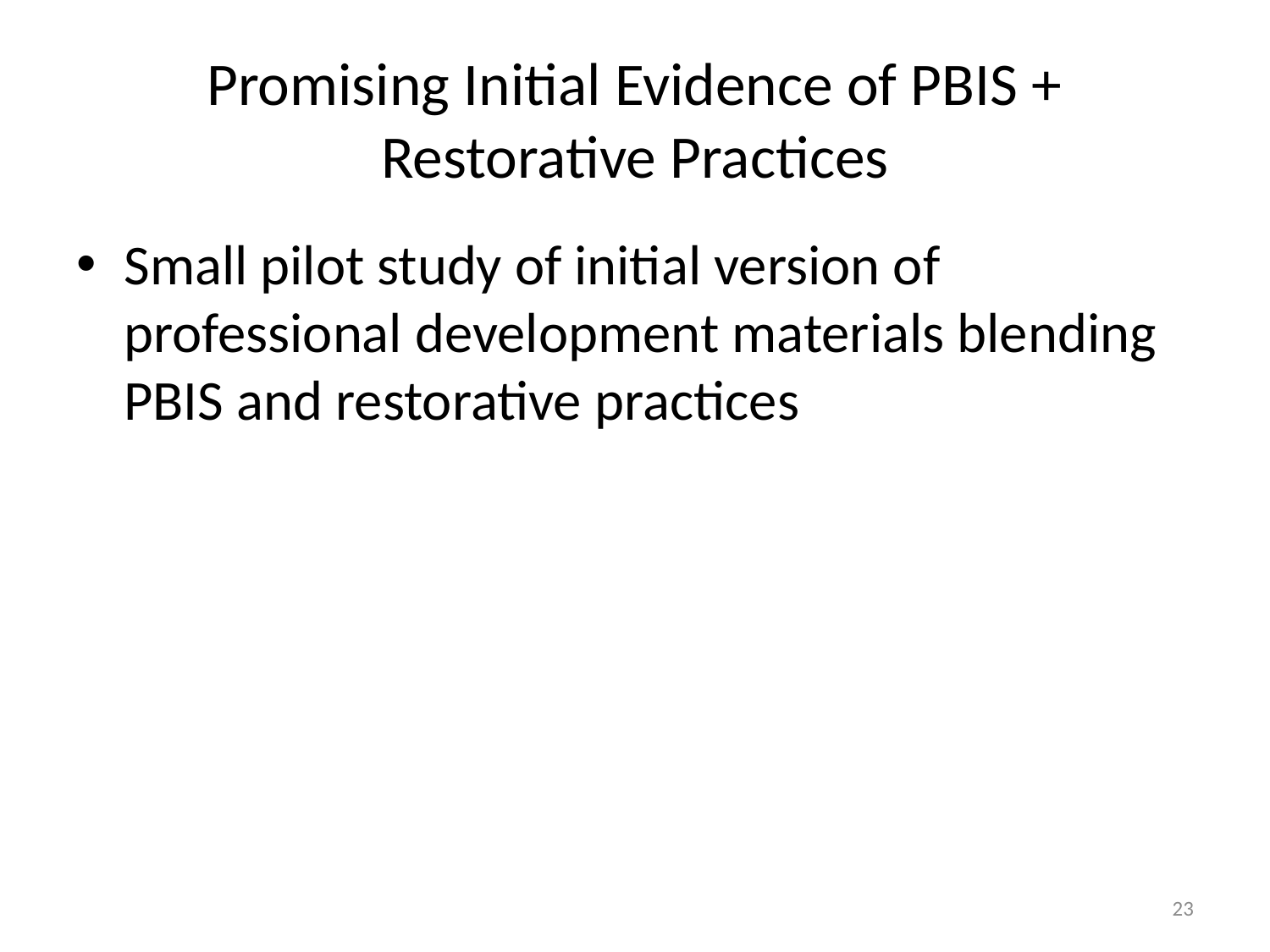

# Promising Initial Evidence of PBIS + Restorative Practices
Small pilot study of initial version of professional development materials blending PBIS and restorative practices
23